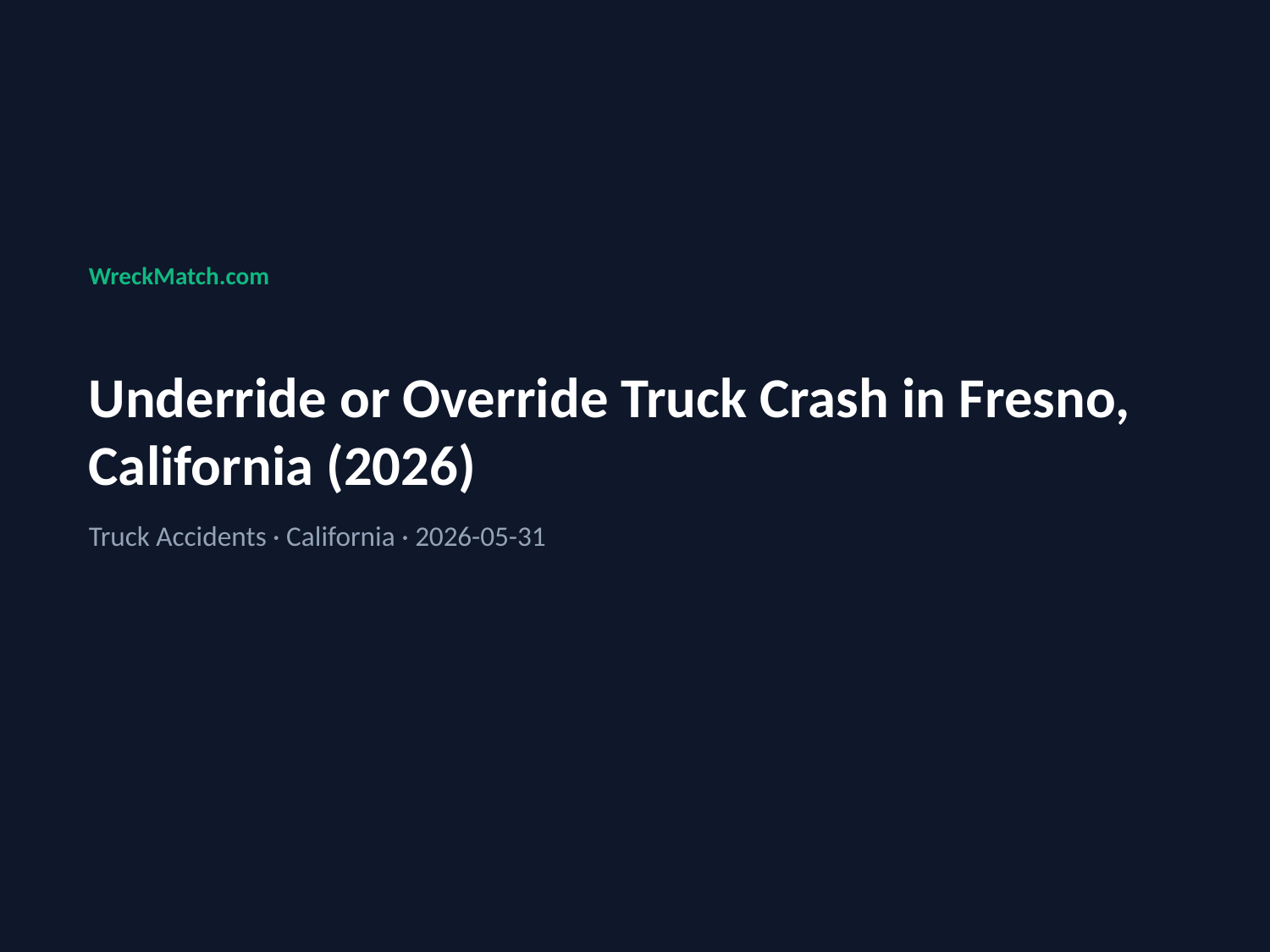

WreckMatch.com
Underride or Override Truck Crash in Fresno, California (2026)
Truck Accidents · California · 2026-05-31